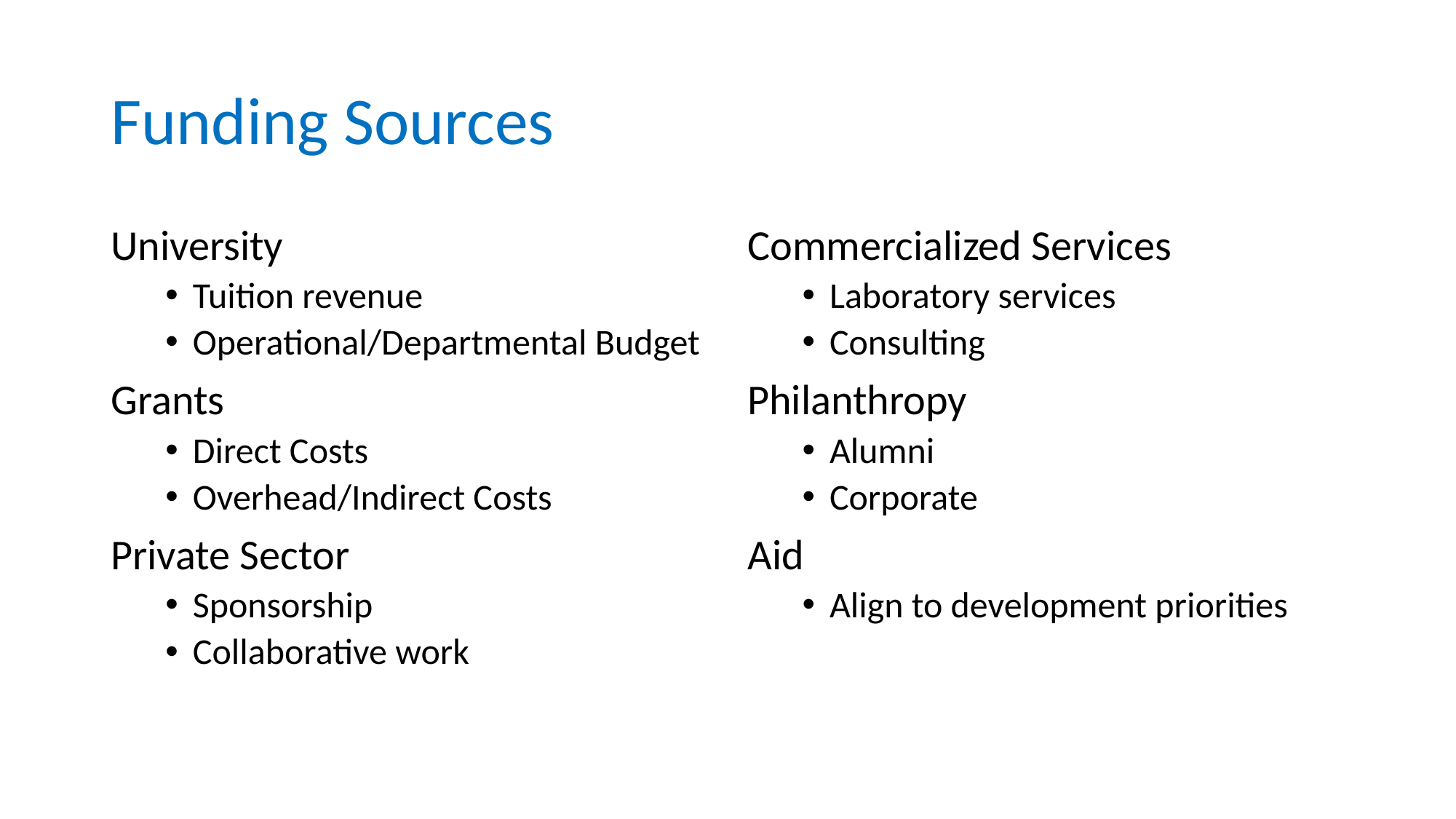

# Funding Sources
University
Tuition revenue
Operational/Departmental Budget
Grants
Direct Costs
Overhead/Indirect Costs
Private Sector
Sponsorship
Collaborative work
Commercialized Services
Laboratory services
Consulting
Philanthropy
Alumni
Corporate
Aid
Align to development priorities